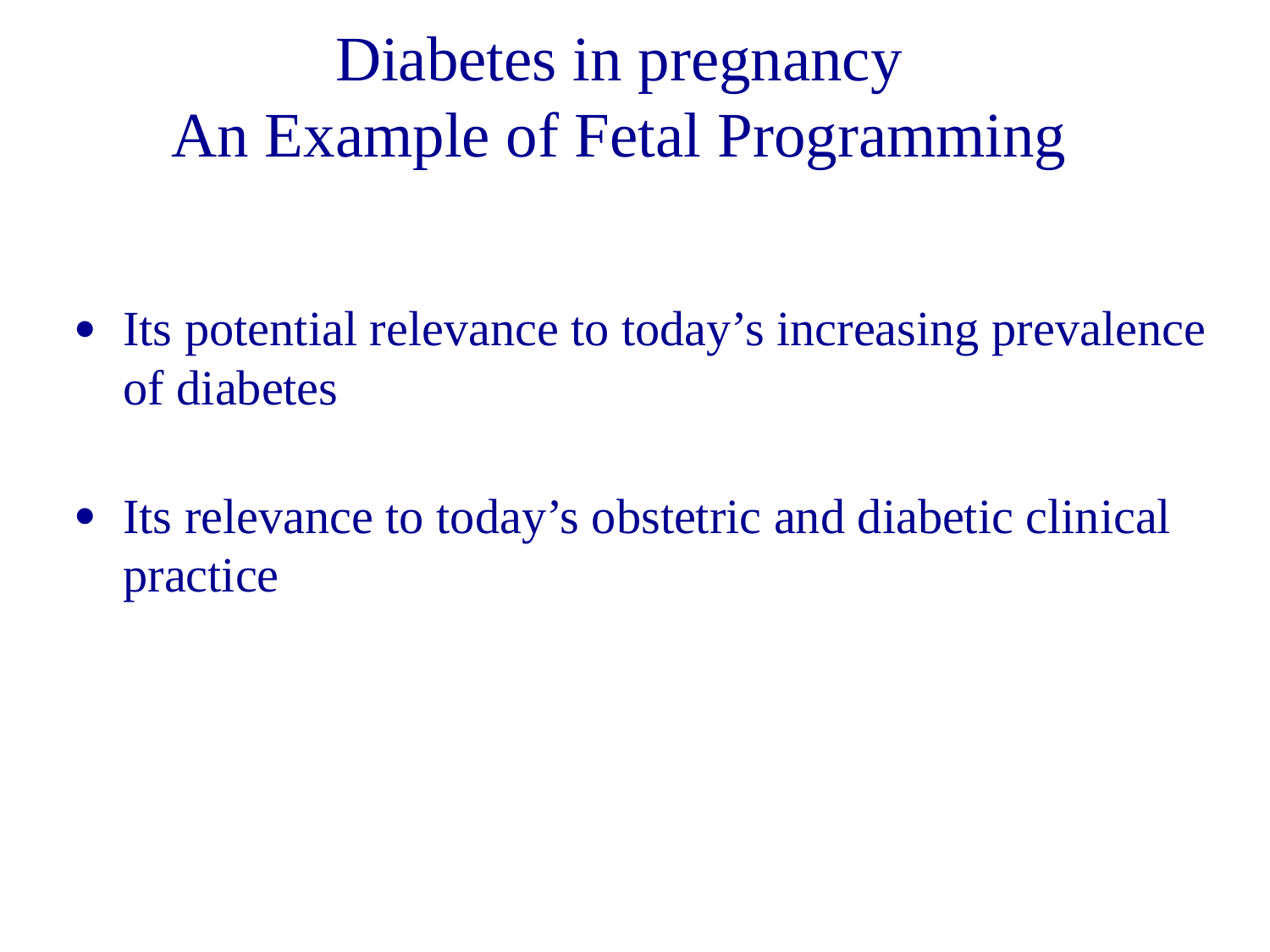

Diabetes in pregnancy
An Example of Fetal Programming
Its potential relevance to today’s increasing prevalence of diabetes
Its relevance to today’s obstetric and diabetic clinical practice